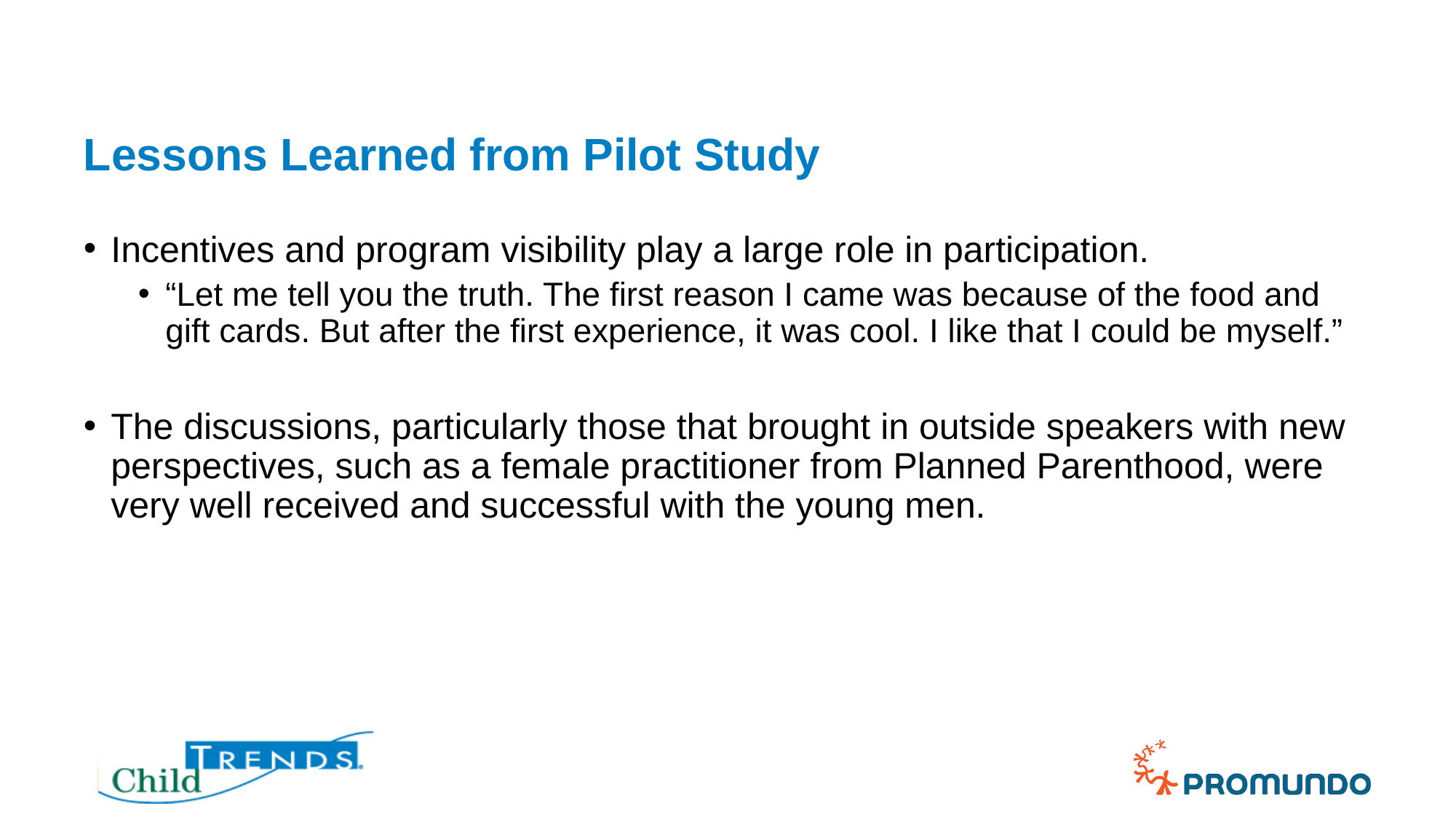

# Lessons Learned from Pilot Study
Incentives and program visibility play a large role in participation.
“Let me tell you the truth. The first reason I came was because of the food and gift cards. But after the first experience, it was cool. I like that I could be myself.”

The discussions, particularly those that brought in outside speakers with new perspectives, such as a female practitioner from Planned Parenthood, were very well received and successful with the young men.